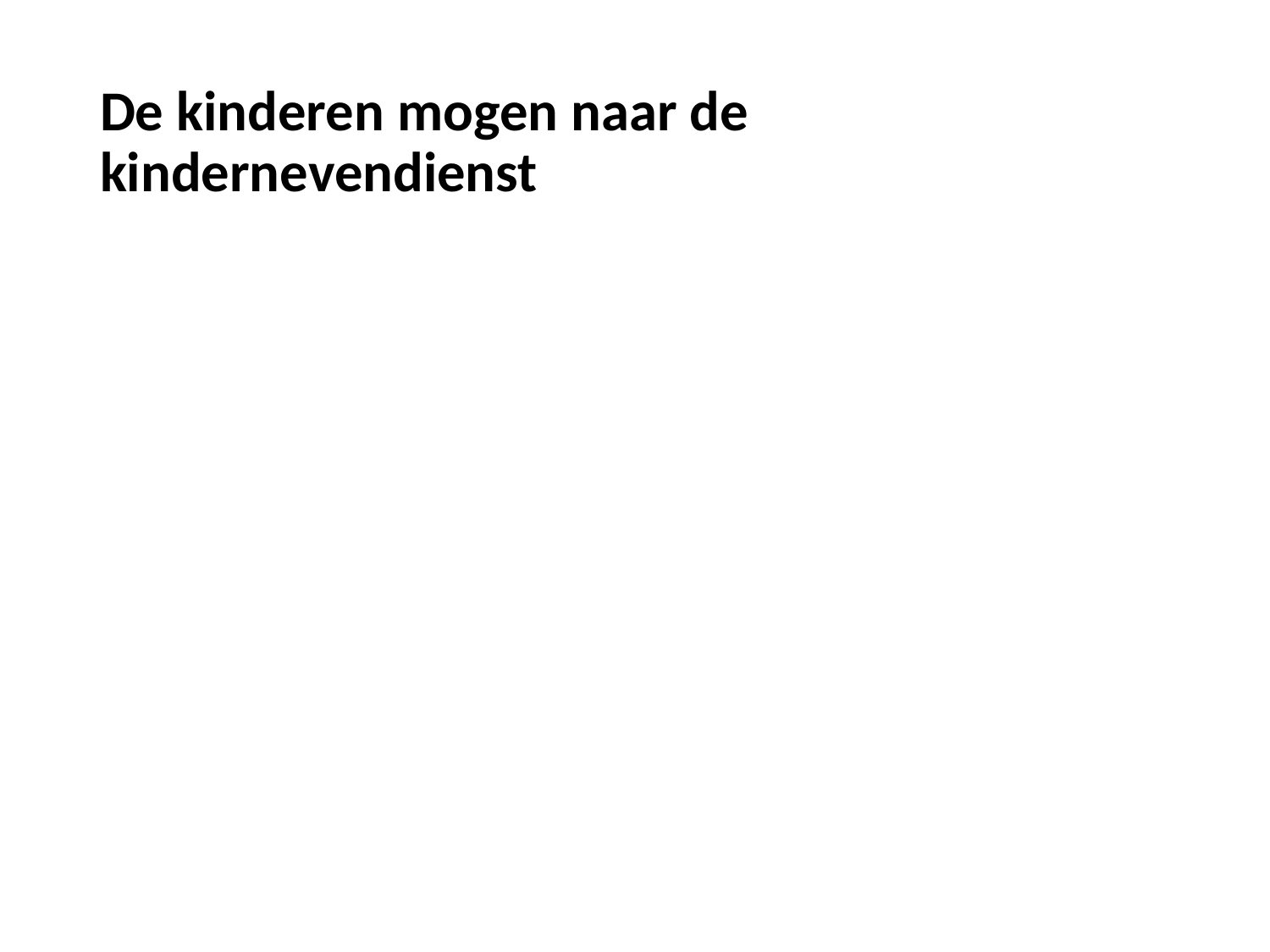

# De kinderen mogen naar de kindernevendienst